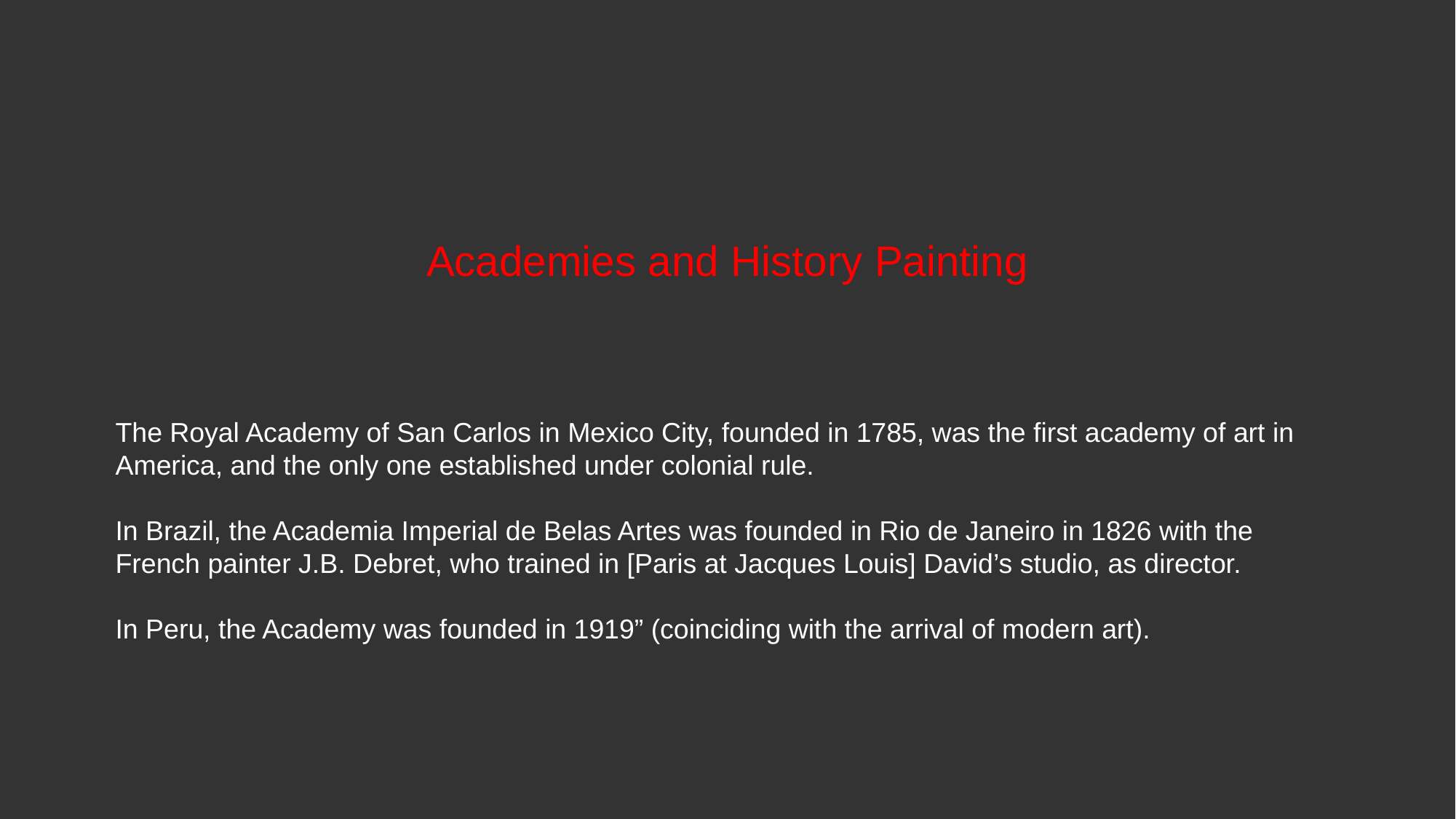

# Academies and History Painting
The Royal Academy of San Carlos in Mexico City, founded in 1785, was the first academy of art in America, and the only one established under colonial rule.

In Brazil, the Academia Imperial de Belas Artes was founded in Rio de Janeiro in 1826 with the French painter J.B. Debret, who trained in [Paris at Jacques Louis] David’s studio, as director.

In Peru, the Academy was founded in 1919” (coinciding with the arrival of modern art).